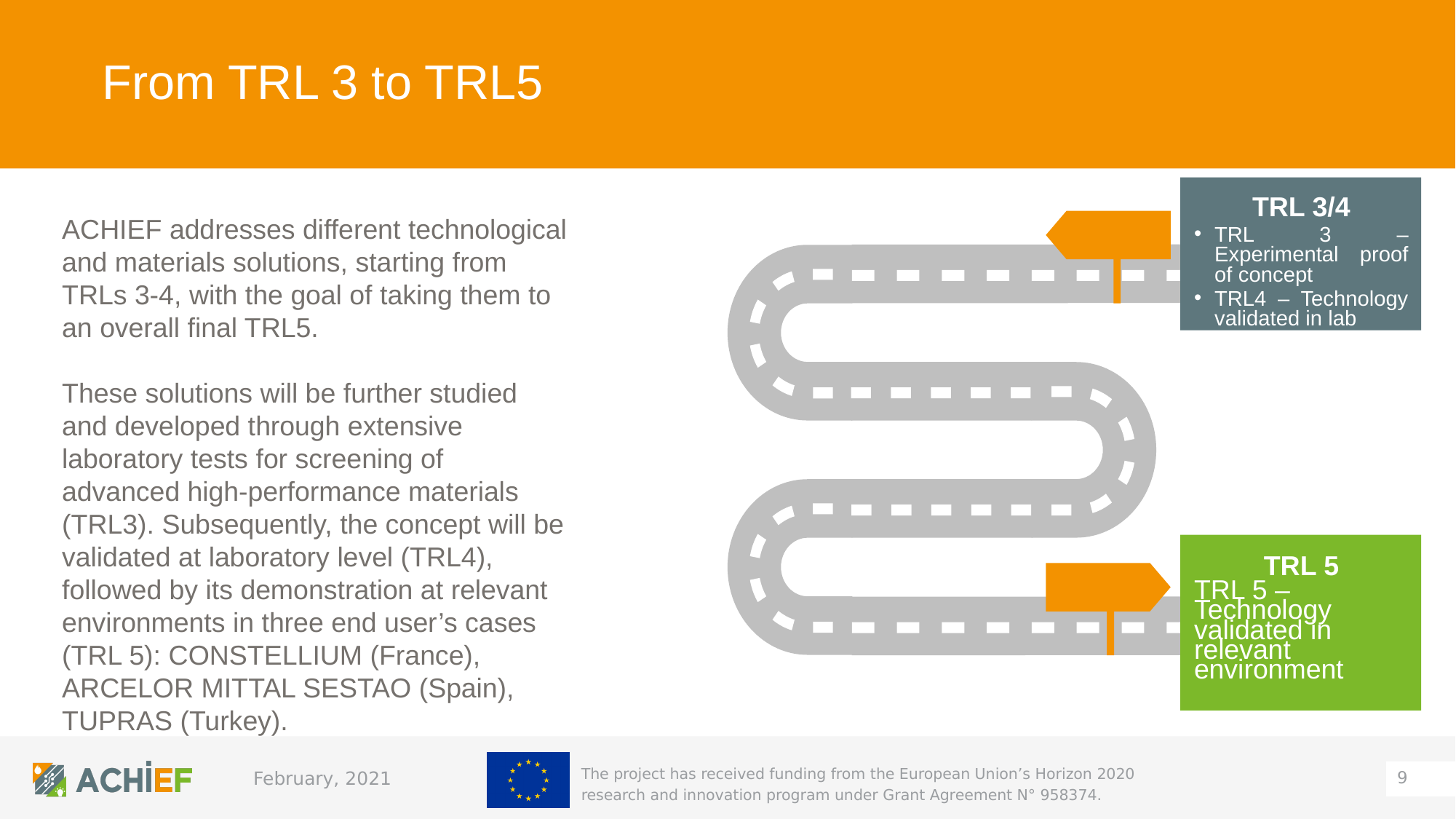

# From TRL 3 to TRL5

TRL 3/4

TRL 3 – Experimental proof of concept
TRL4 – Technology validated in lab

TRL 5

TRL 5 – Technology validated in relevant environment

ACHIEF addresses different technological and materials solutions, starting from TRLs 3-4, with the goal of taking them to an overall final TRL5.

These solutions will be further studied and developed through extensive laboratory tests for screening of advanced high-performance materials (TRL3). Subsequently, the concept will be validated at laboratory level (TRL4), followed by its demonstration at relevant environments in three end user’s cases (TRL 5): CONSTELLIUM (France), ARCELOR MITTAL SESTAO (Spain), TUPRAS (Turkey).

9